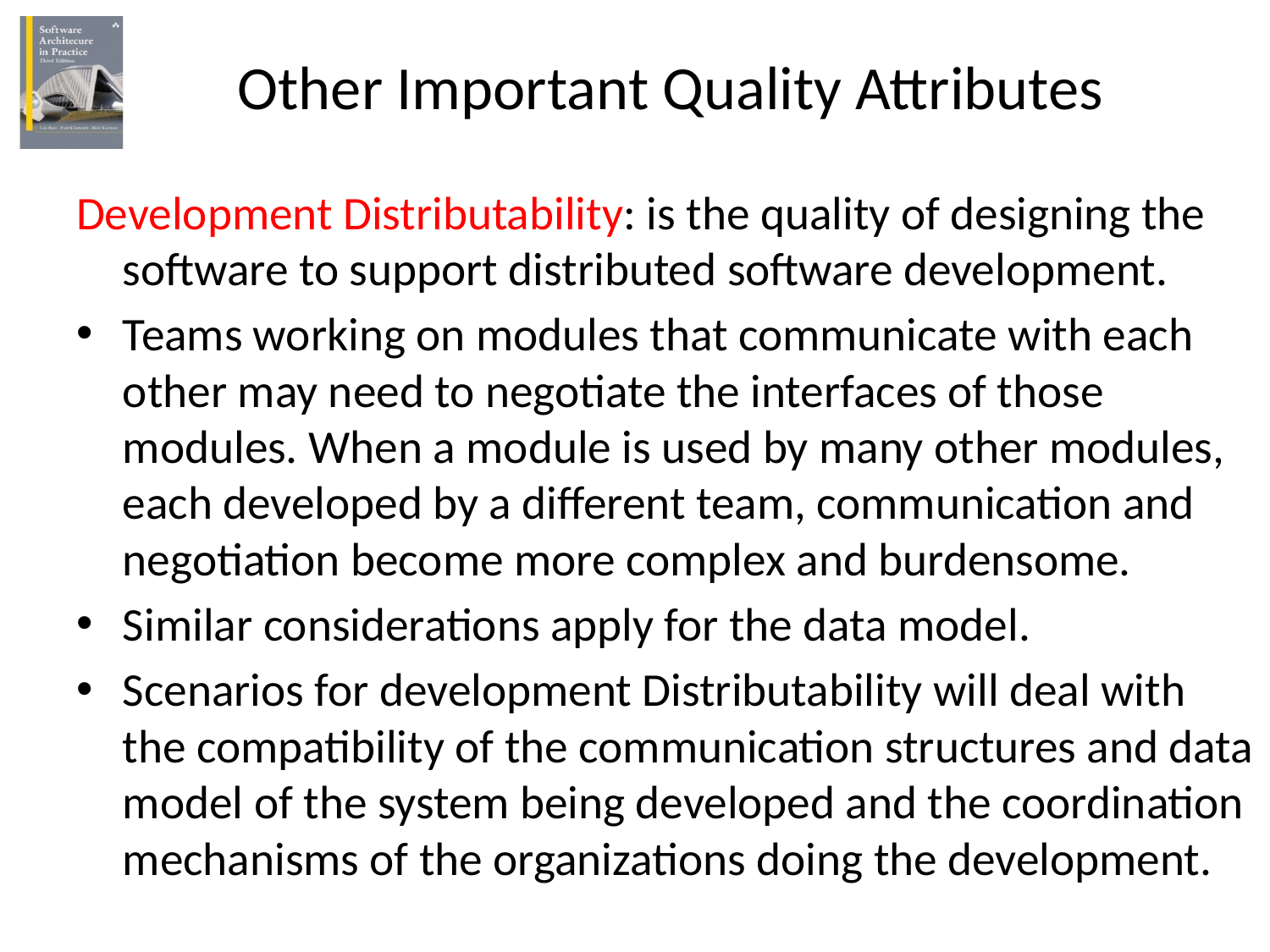

# Other Important Quality Attributes
Development Distributability: is the quality of designing the software to support distributed software development.
Teams working on modules that communicate with each other may need to negotiate the interfaces of those modules. When a module is used by many other modules, each developed by a different team, communication and negotiation become more complex and burdensome.
Similar considerations apply for the data model.
Scenarios for development Distributability will deal with the compatibility of the communication structures and data model of the system being developed and the coordination mechanisms of the organizations doing the development.